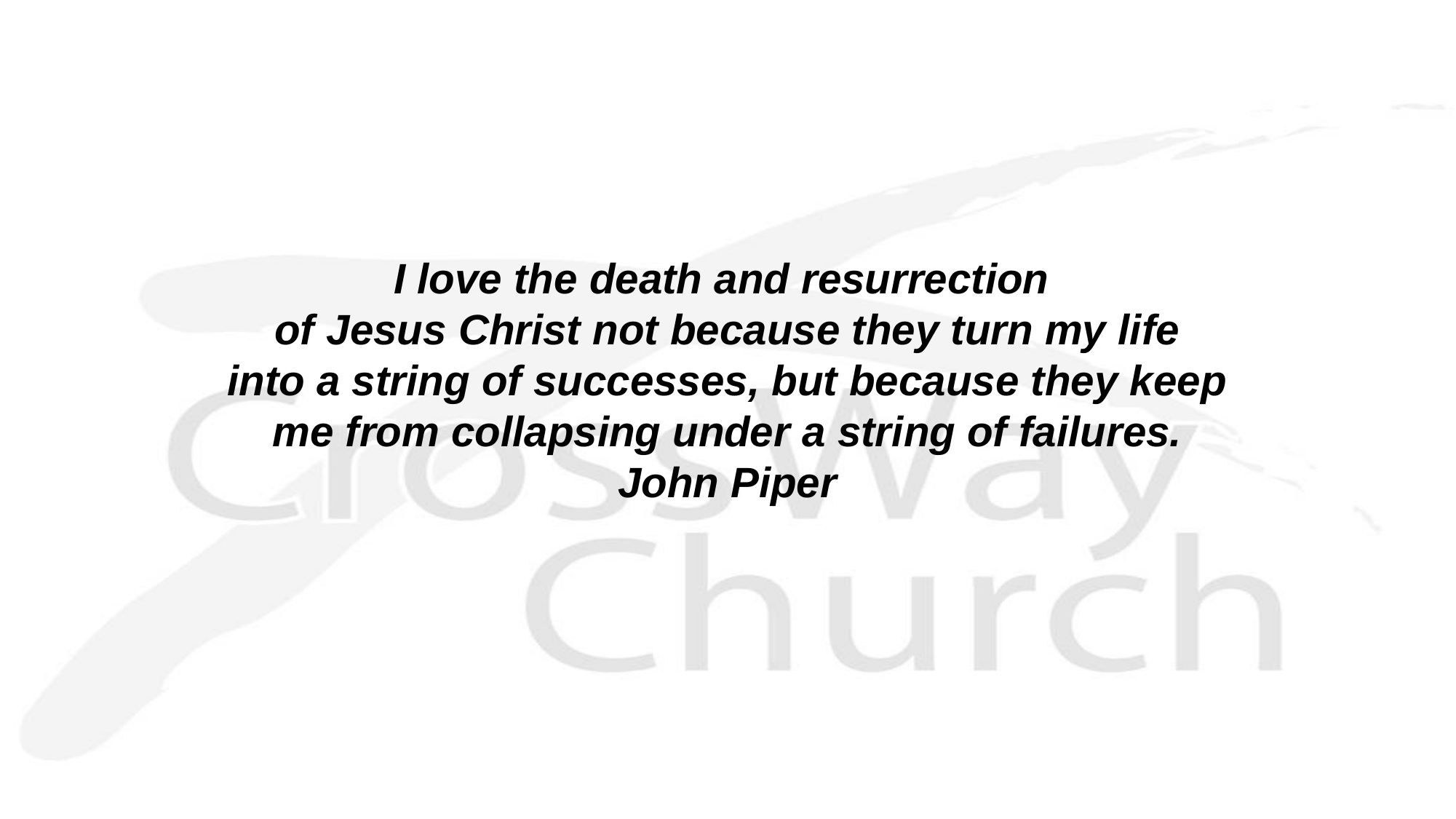

I love the death and resurrection
of Jesus Christ not because they turn my life
 into a string of successes, but because they keep
me from collapsing under a string of failures.
John Piper